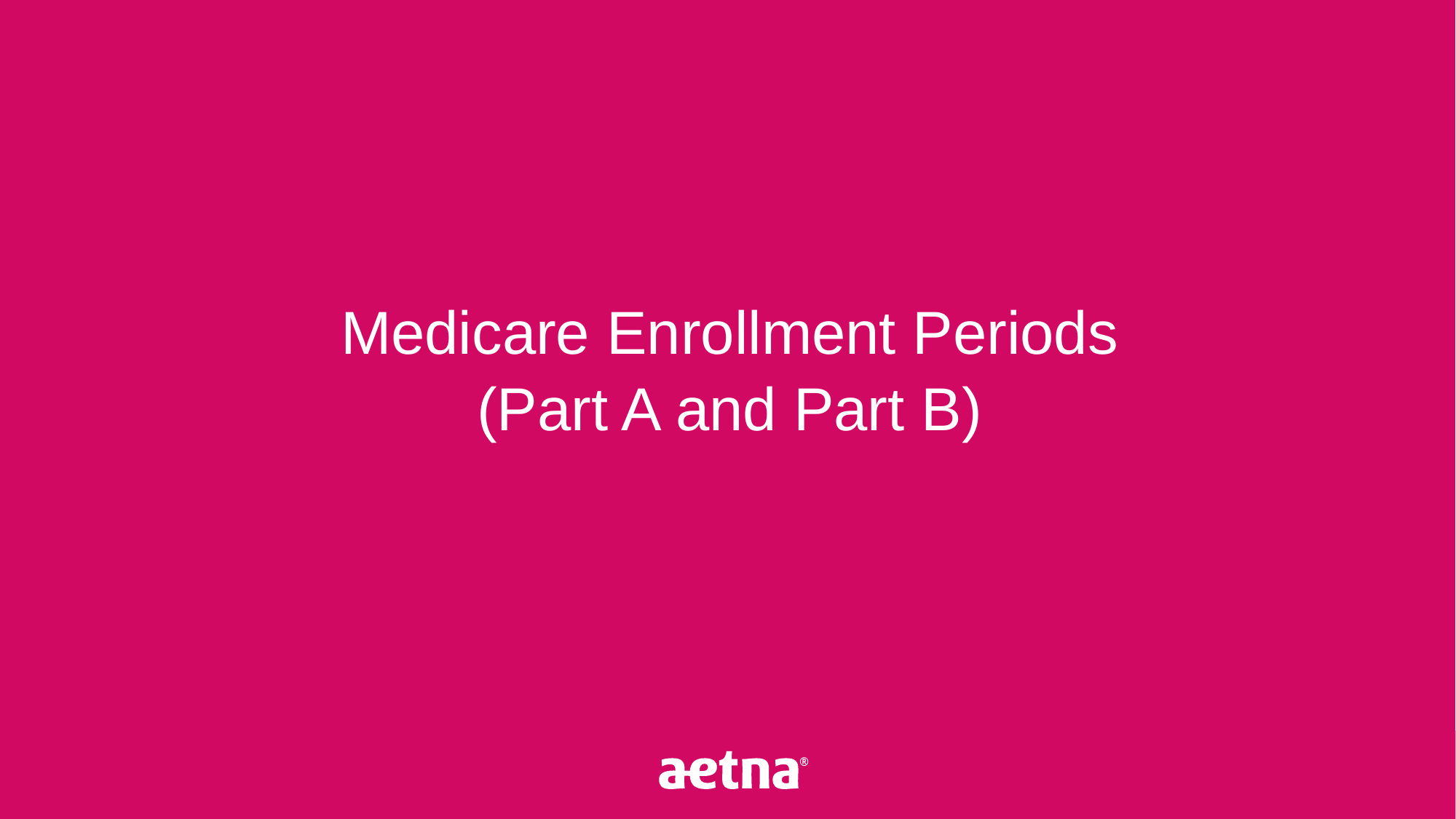

Medicare Enrollment Periods
(Part A and Part B)